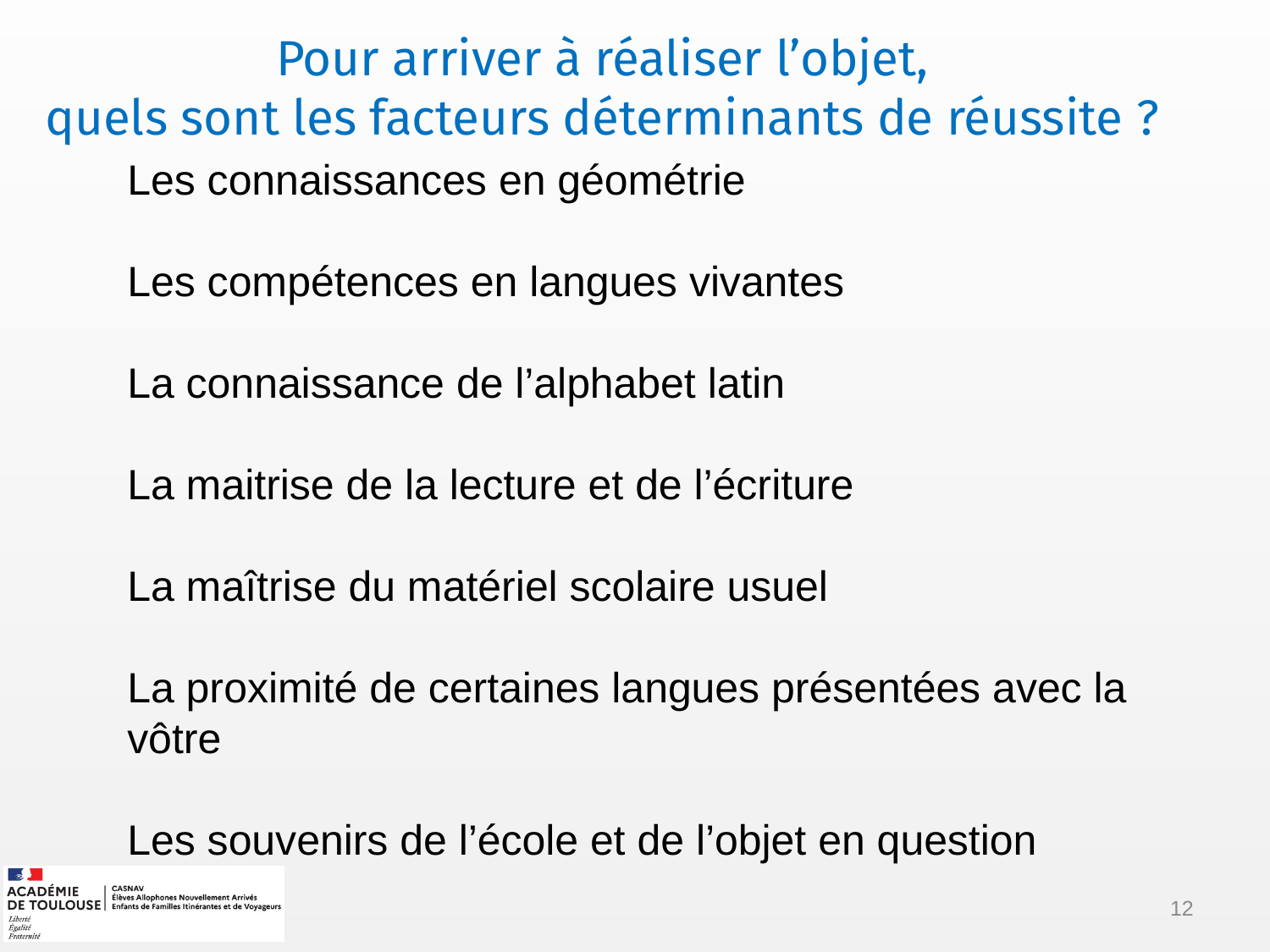

# Pour arriver à réaliser l’objet, quels sont les facteurs déterminants de réussite ?

Les connaissances en géométrie

Les compétences en langues vivantes

La connaissance de l’alphabet latin

La maitrise de la lecture et de l’écriture

La maîtrise du matériel scolaire usuel

La proximité de certaines langues présentées avec la vôtre
Les souvenirs de l’école et de l’objet en question

12